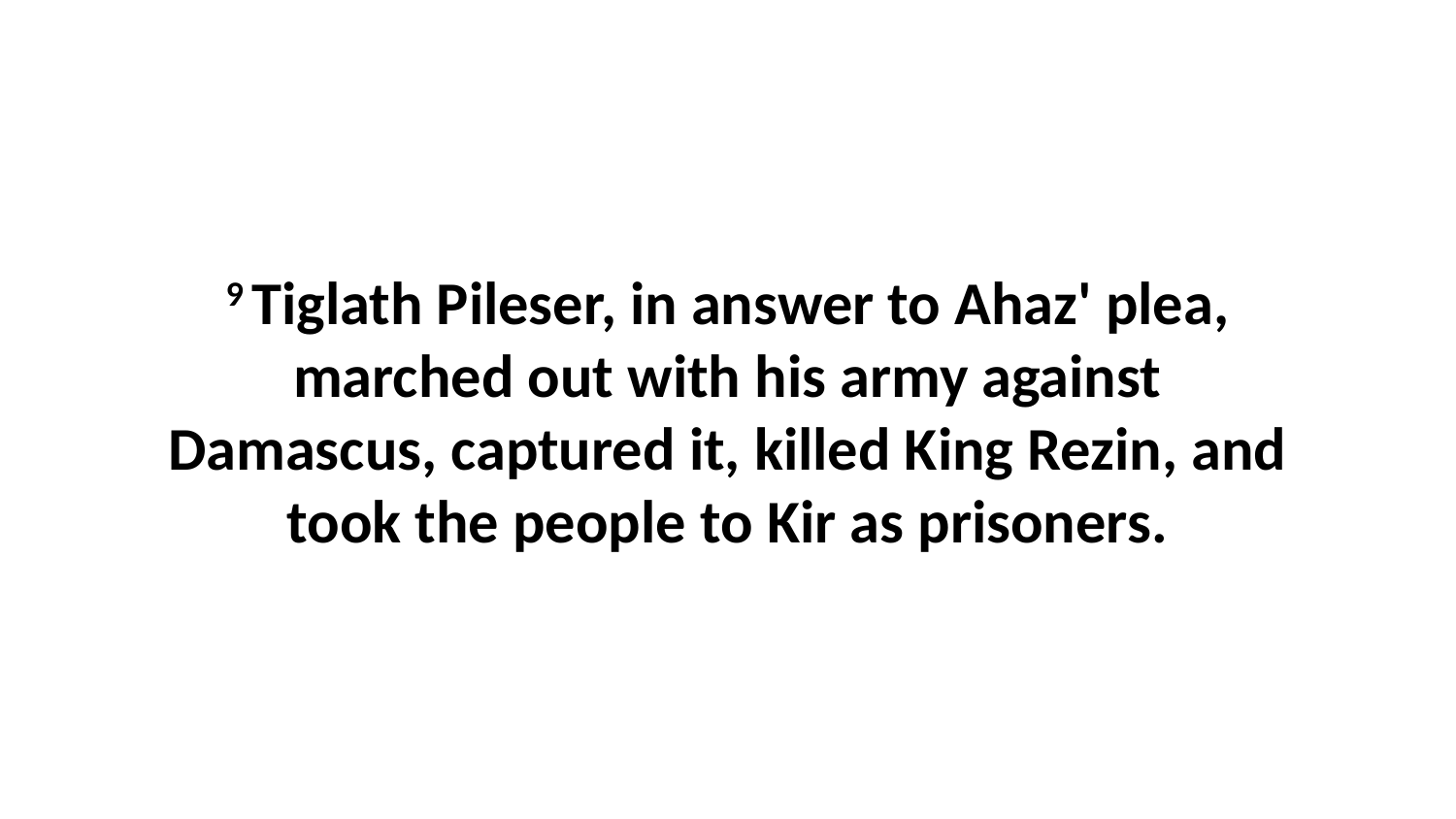

9 Tiglath Pileser, in answer to Ahaz' plea, marched out with his army against Damascus, captured it, killed King Rezin, and took the people to Kir as prisoners.